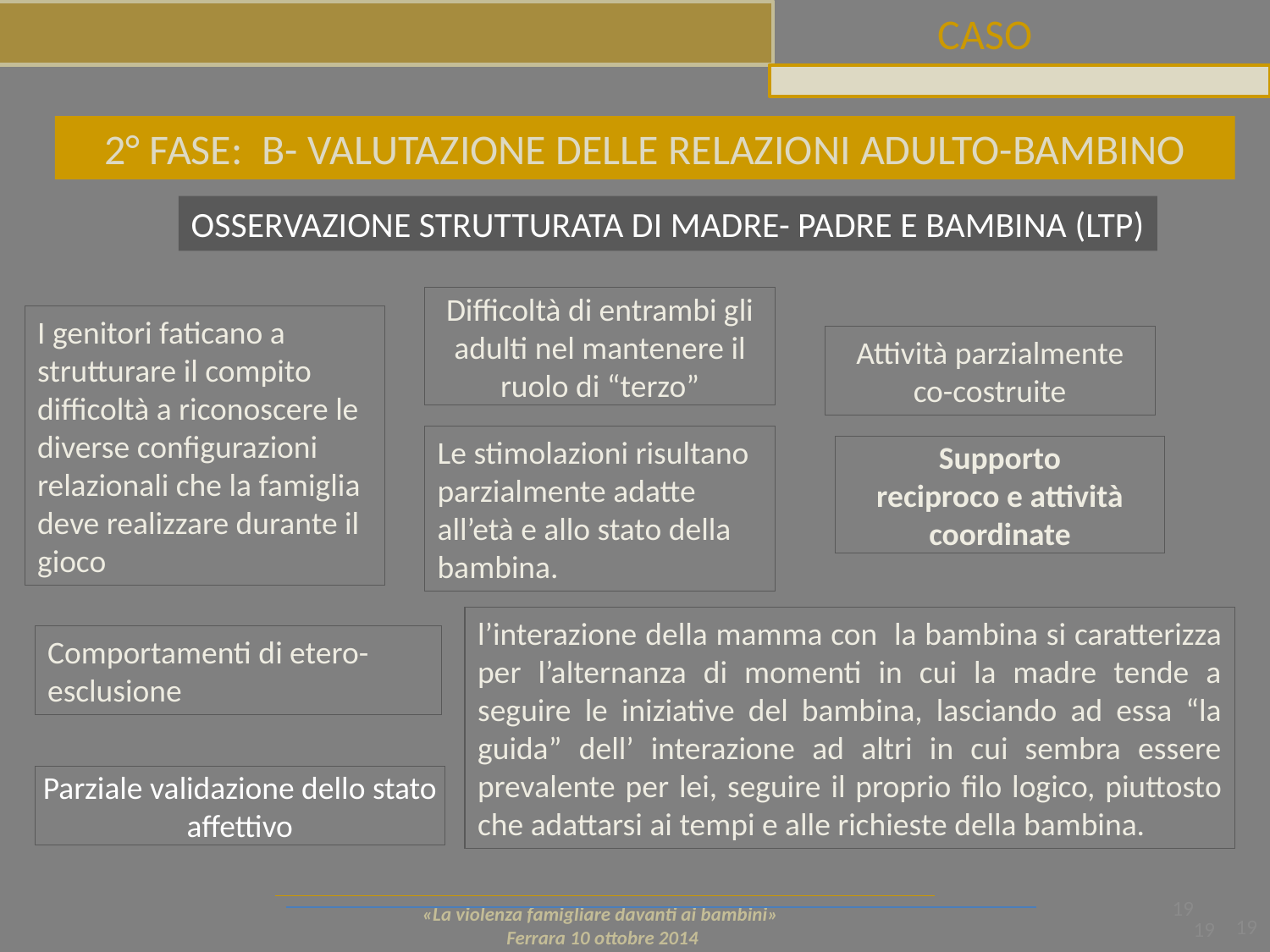

CASO

2° FASE:  B- VALUTAZIONE DELLE RELAZIONI ADULTO-BAMBINO
OSSERVAZIONE STRUTTURATA DI MADRE- PADRE E BAMBINA (LTP)
Difficoltà di entrambi gli adulti nel mantenere il ruolo di “terzo”
I genitori faticano a strutturare il compito difficoltà a riconoscere le diverse configurazioni relazionali che la famiglia deve realizzare durante il gioco
Attività parzialmente co-costruite
Le stimolazioni risultano parzialmente adatte all’età e allo stato della bambina.
Supporto
reciproco e attività coordinate
l’interazione della mamma con  la bambina si caratterizza per l’alternanza di momenti in cui la madre tende a seguire le iniziative del bambina, lasciando ad essa “la guida” dell’ interazione ad altri in cui sembra essere prevalente per lei, seguire il proprio filo logico, piuttosto che adattarsi ai tempi e alle richieste della bambina.
Comportamenti di etero-esclusione
Parziale validazione dello stato affettivo
19
«La violenza famigliare davanti ai bambini»
Ferrara 10 ottobre 2014
19
19